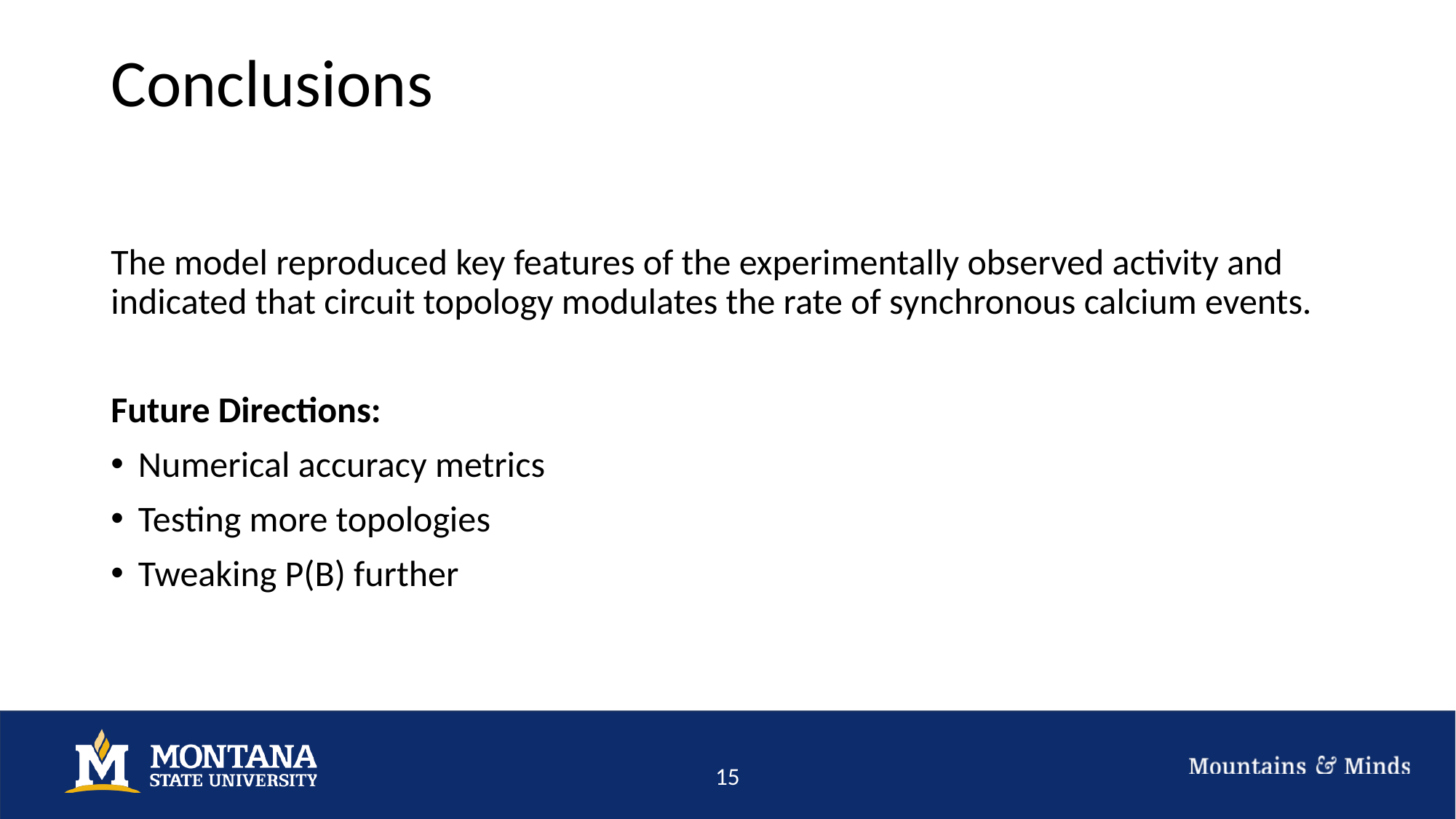

# Conclusions

The model reproduced key features of the experimentally observed activity and indicated that circuit topology modulates the rate of synchronous calcium events.

Future Directions:
Numerical accuracy metrics
Testing more topologies
Tweaking P(B) further
15